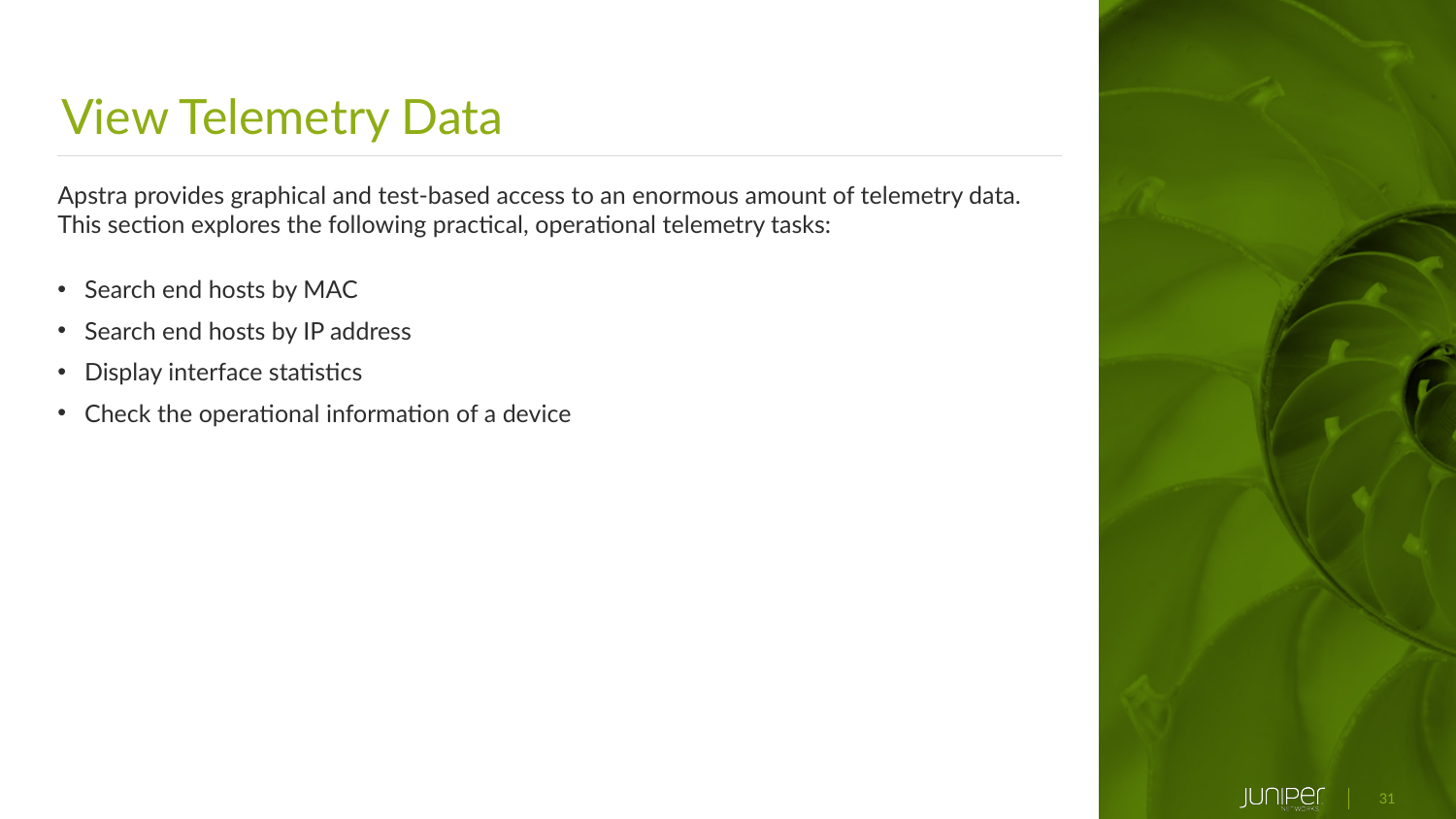

View Telemetry Data
Apstra provides graphical and test-based access to an enormous amount of telemetry data. This section explores the following practical, operational telemetry tasks:
Search end hosts by MAC
Search end hosts by IP address
Display interface statistics
Check the operational information of a device
31